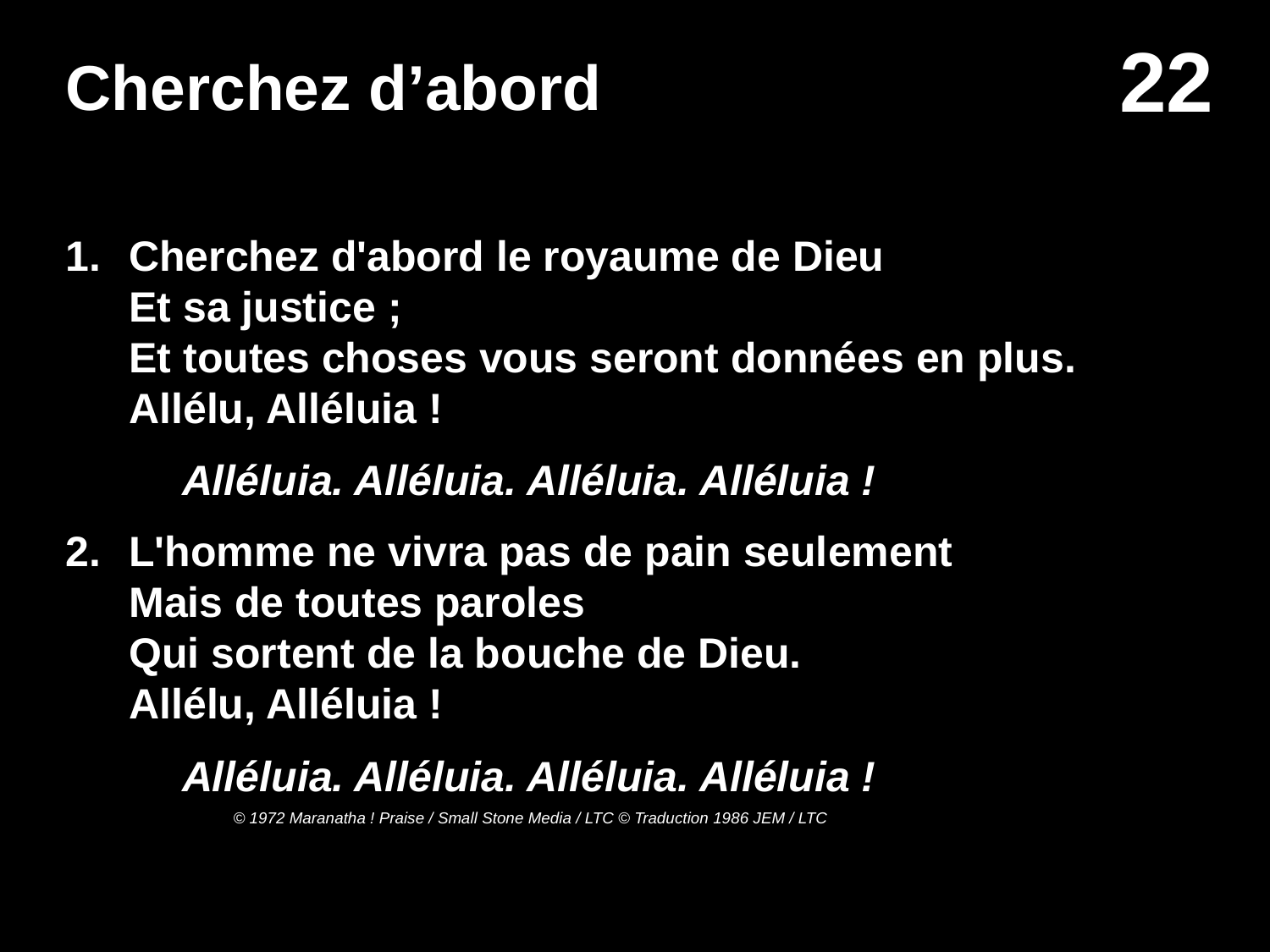

# Cherchez d’abord
1.	Cherchez d'abord le royaume de Dieu
Et sa justice ;
Et toutes choses vous seront données en plus.
Allélu, Alléluia !
	Alléluia. Alléluia. Alléluia. Alléluia !
2. 	L'homme ne vivra pas de pain seulement
Mais de toutes paroles
Qui sortent de la bouche de Dieu.
Allélu, Alléluia !
	Alléluia. Alléluia. Alléluia. Alléluia !
© 1972 Maranatha ! Praise / Small Stone Media / LTC © Traduction 1986 JEM / LTC